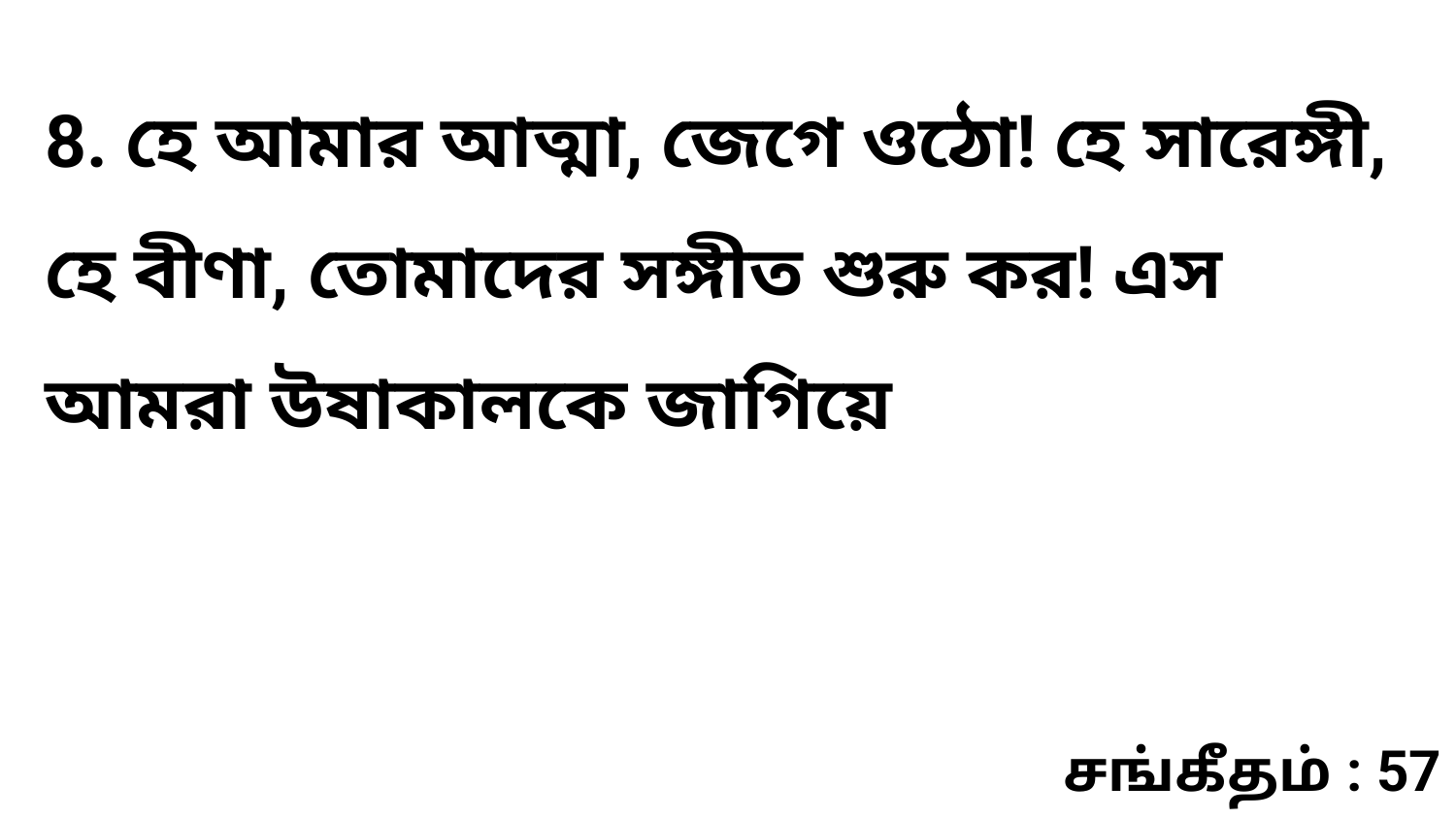

8. হে আমার আত্মা, জেগে ওঠো! হে সারেঙ্গী, হে বীণা, তোমাদের সঙ্গীত শুরু কর! এস আমরা উষাকালকে জাগিয়ে
சங்கீதம் : 57